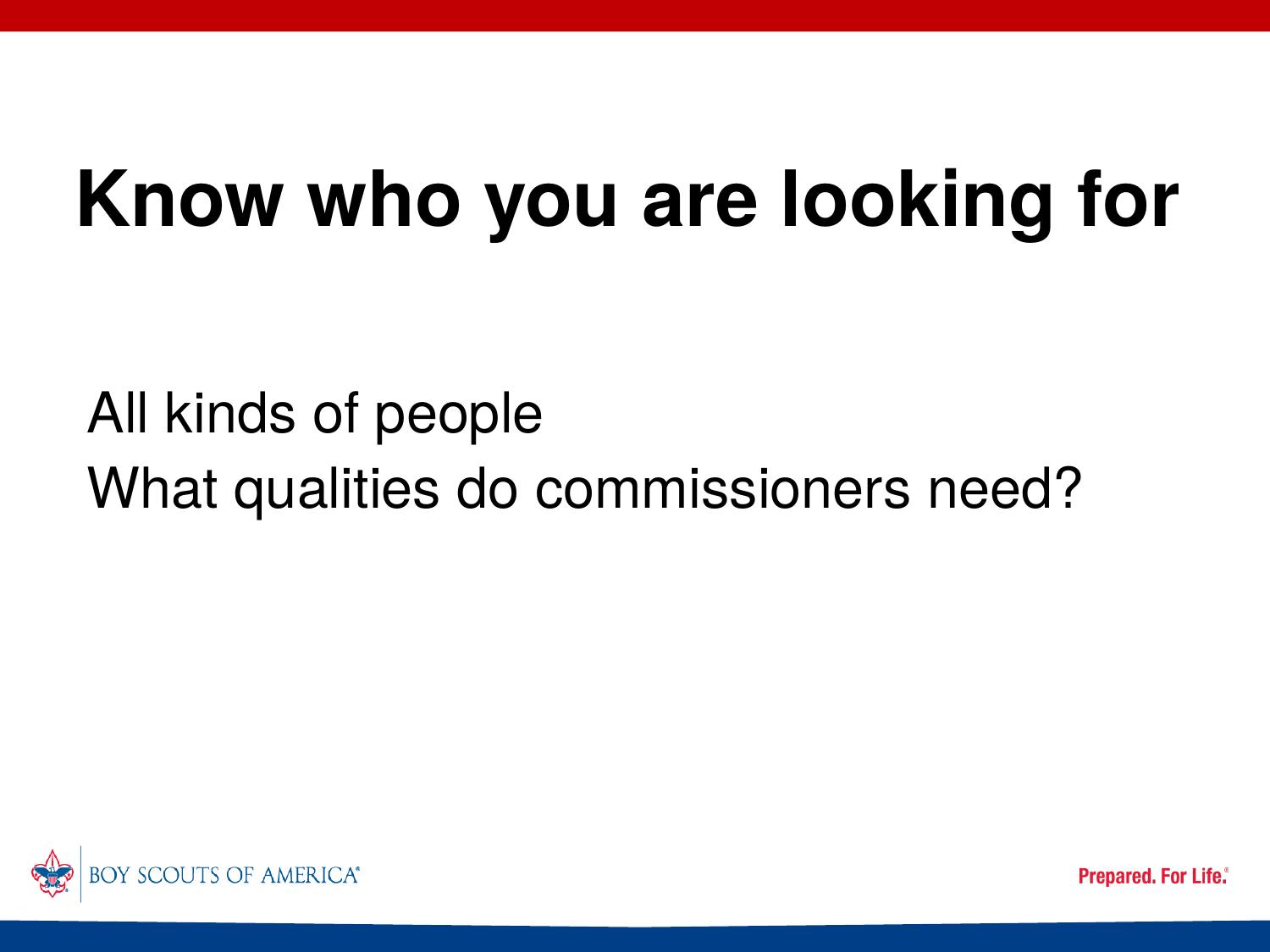

# Know who you are looking for
All kinds of people
What qualities do commissioners need?